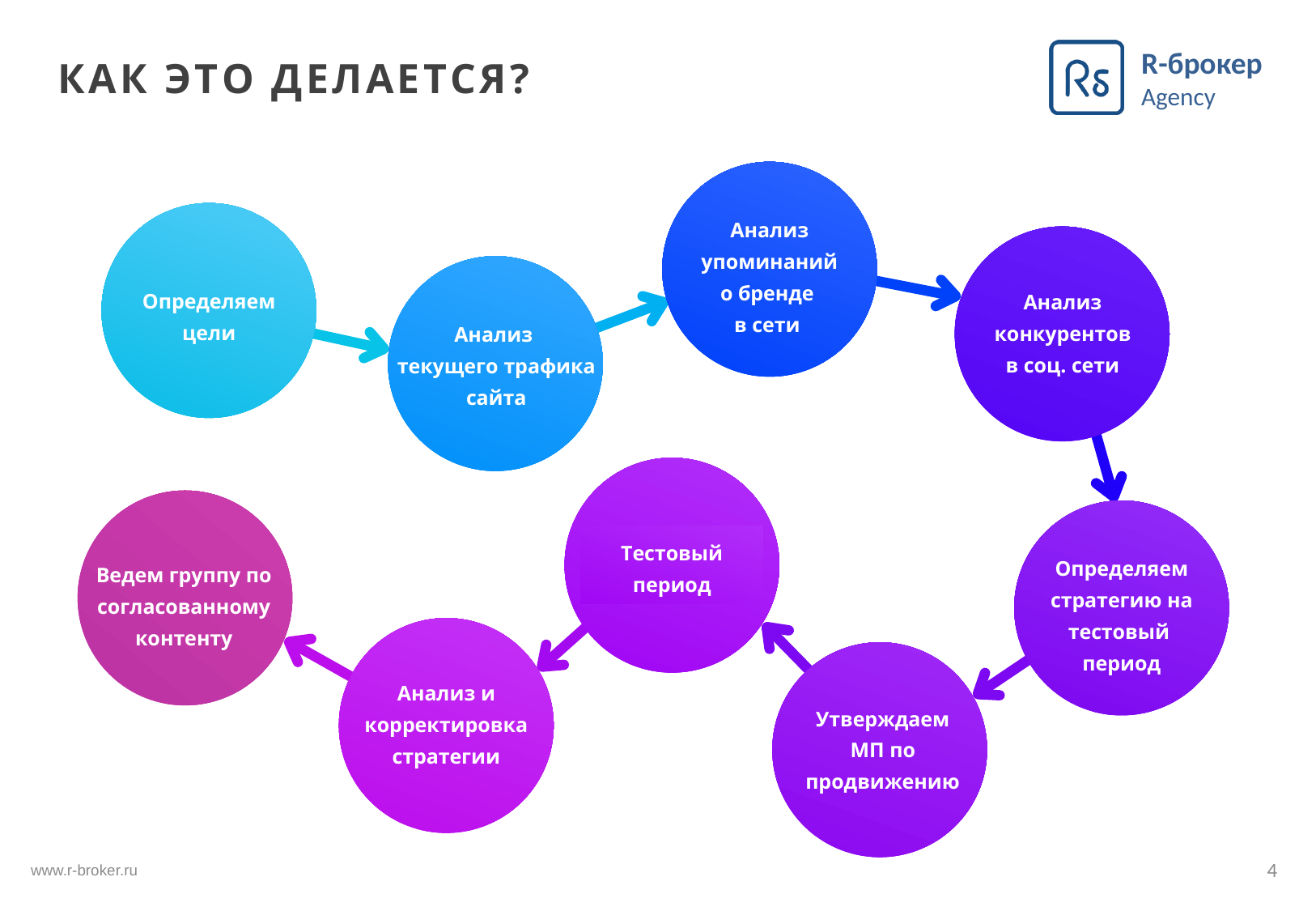

# КАК ЭТО ДЕЛАЕТСЯ?

Анализ
упоминаний
о бренде
в сети

Определяем цели

Анализ
упоминаний
о бренде
в сети

Анализ
конкурентов
в соц. сети

Определяем цели

Анализ
текущего трафика
сайта

Анализ
конкурентов
в соц. сети

Анализ
текущего трафика
сайта

Тестовый период

Ведем группу по
согласованному
контенту

Определяем
стратегию на
тестовый
период

Тестовый период

Ведем группу по
согласованному
контенту

Определяем
стратегию на
тестовый
период

Анализ и
корректировка
стратегии

Утверждаем
МП по продвижению

Анализ и
корректировка
стратегии

Утверждаем
МП по продвижению

4
4